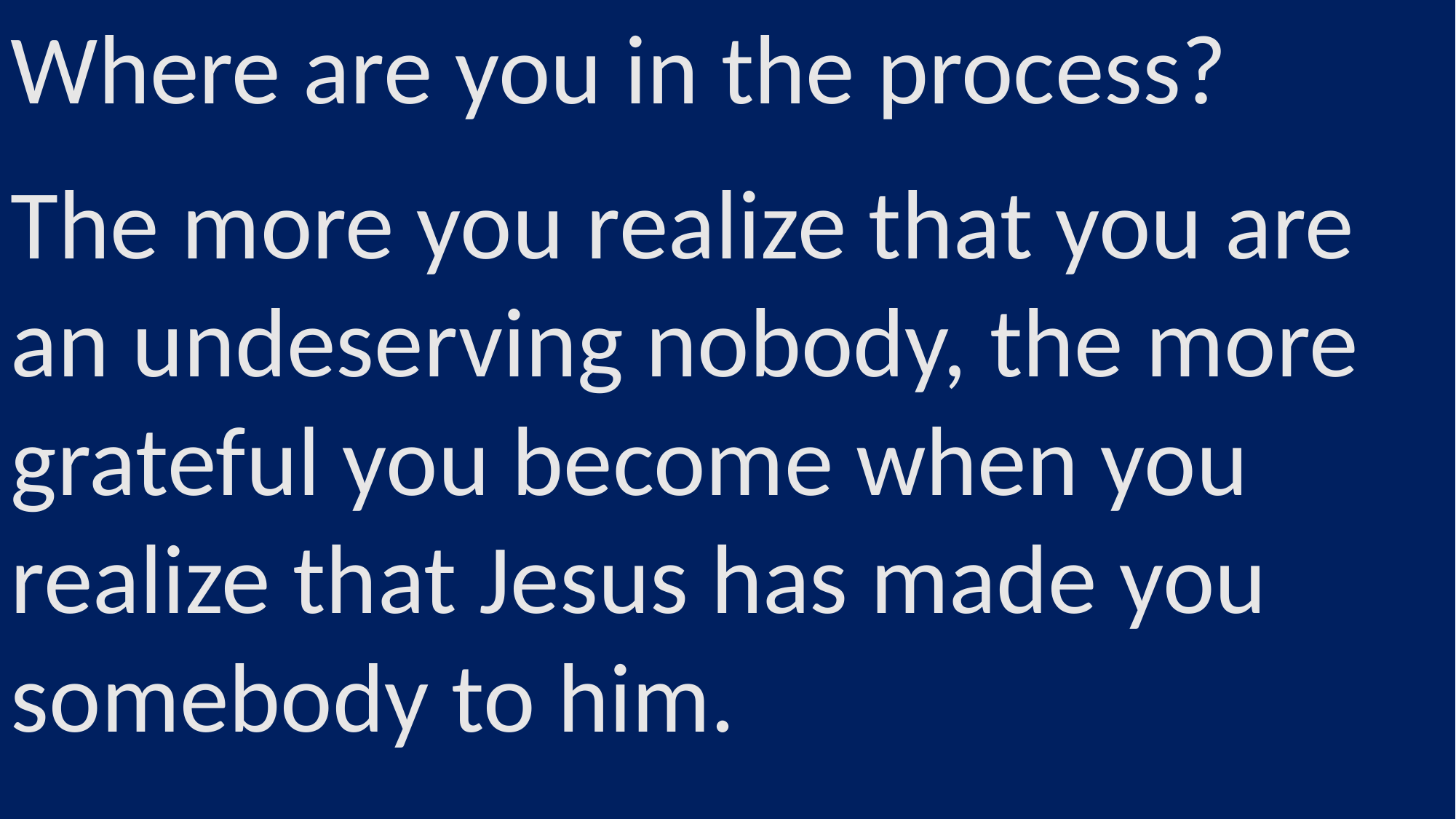

Where are you in the process?

The more you realize that you are an undeserving nobody, the more grateful you become when you realize that Jesus has made you somebody to him.